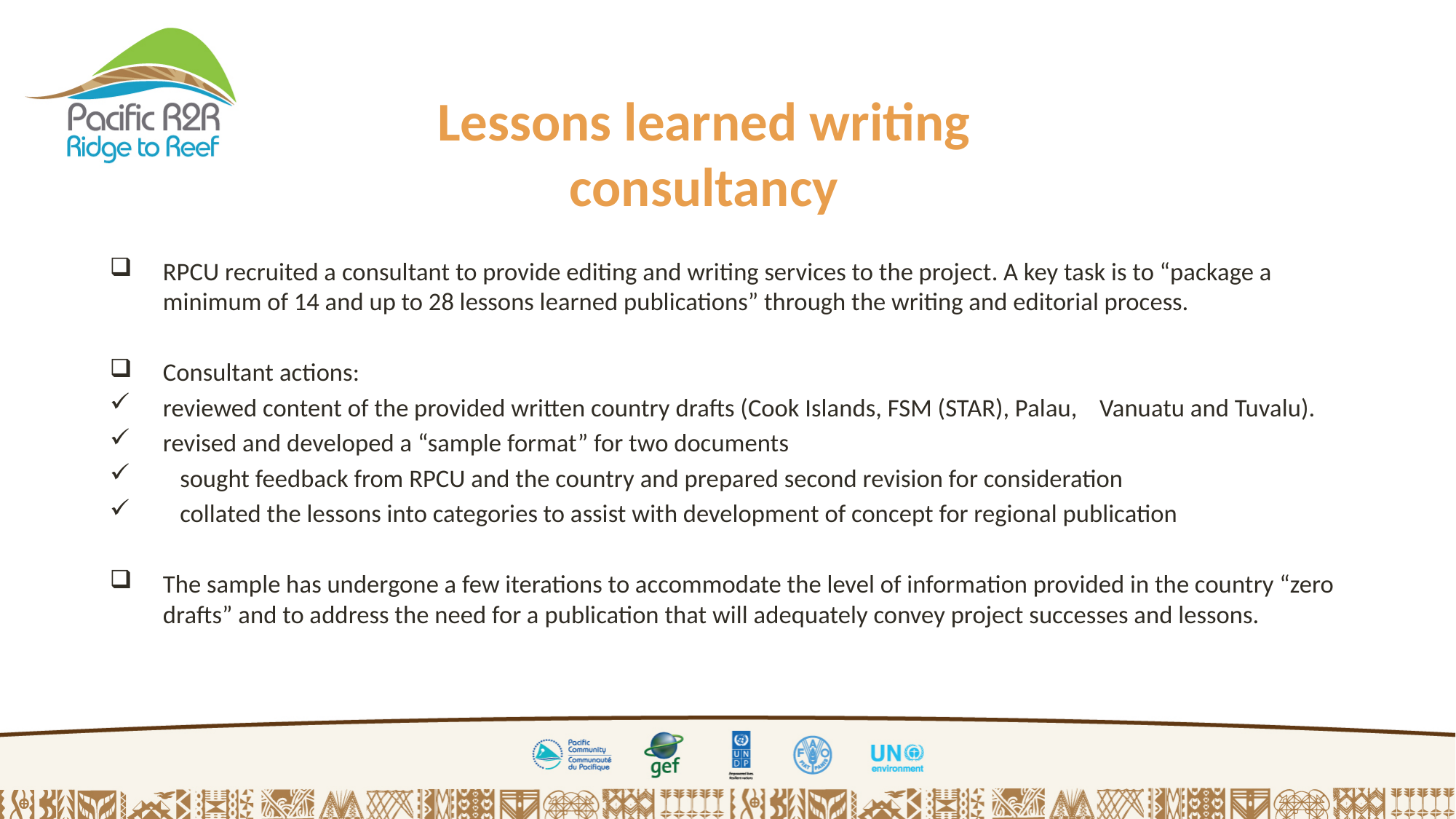

Lessons learned writing consultancy
RPCU recruited a consultant to provide editing and writing services to the project. A key task is to “package a minimum of 14 and up to 28 lessons learned publications” through the writing and editorial process.

Consultant actions:
	reviewed content of the provided written country drafts (Cook Islands, FSM (STAR), Palau, 	Vanuatu and Tuvalu).
	revised and developed a “sample format” for two documents
   sought feedback from RPCU and the country and prepared second revision for consideration
   collated the lessons into categories to assist with development of concept for regional publication

The sample has undergone a few iterations to accommodate the level of information provided in the country “zero drafts” and to address the need for a publication that will adequately convey project successes and lessons.